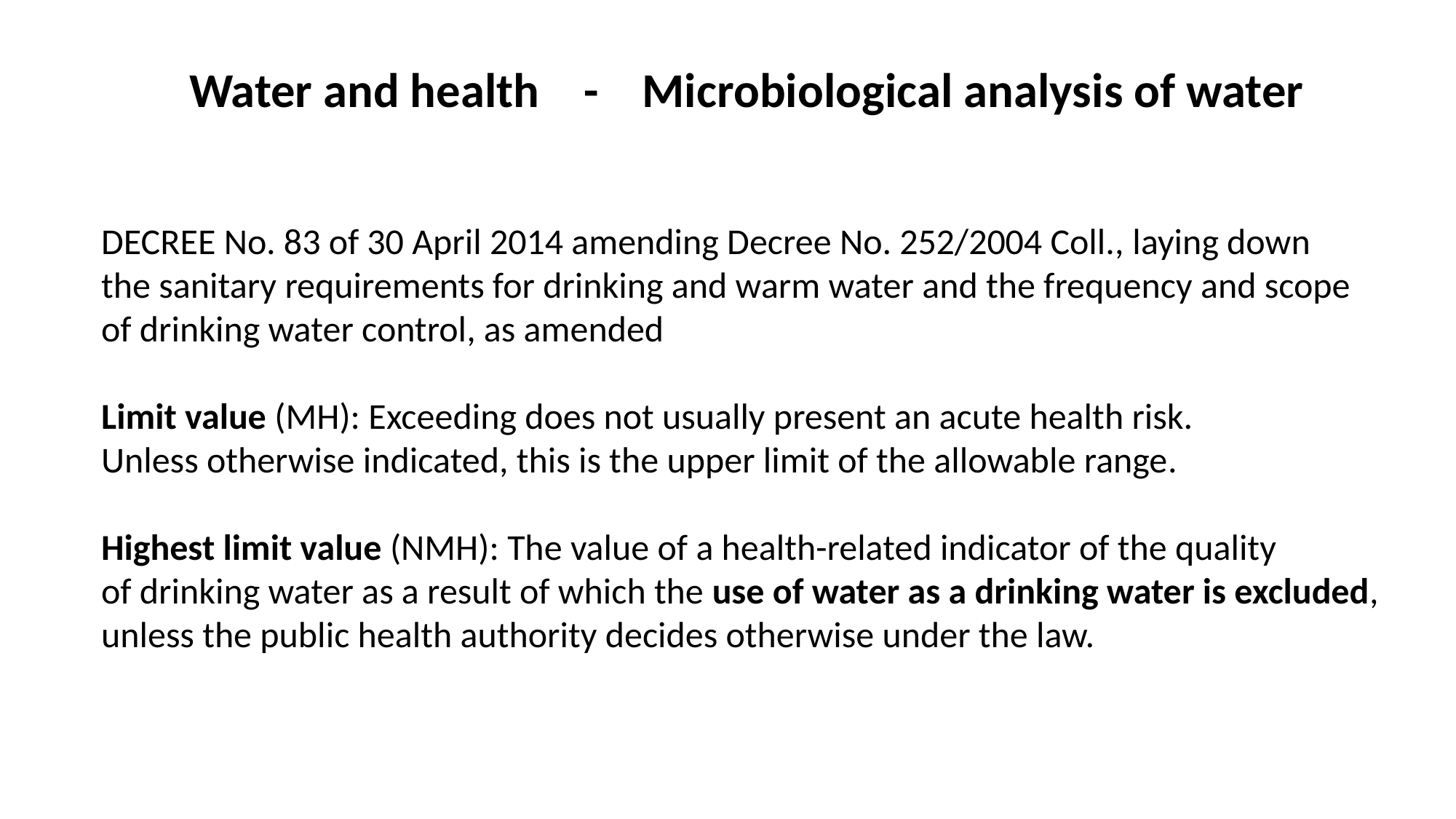

Water and health    -    Microbiological analysis of water
DECREE No. 83 of 30 April 2014 amending Decree No. 252/2004 Coll., laying down
the sanitary requirements for drinking and warm water and the frequency and scope
of drinking water control, as amended

Limit value (MH): Exceeding does not usually present an acute health risk.
Unless otherwise indicated, this is the upper limit of the allowable range.

Highest limit value (NMH): The value of a health-related indicator of the quality
of drinking water as a result of which the use of water as a drinking water is excluded,
unless the public health authority decides otherwise under the law.